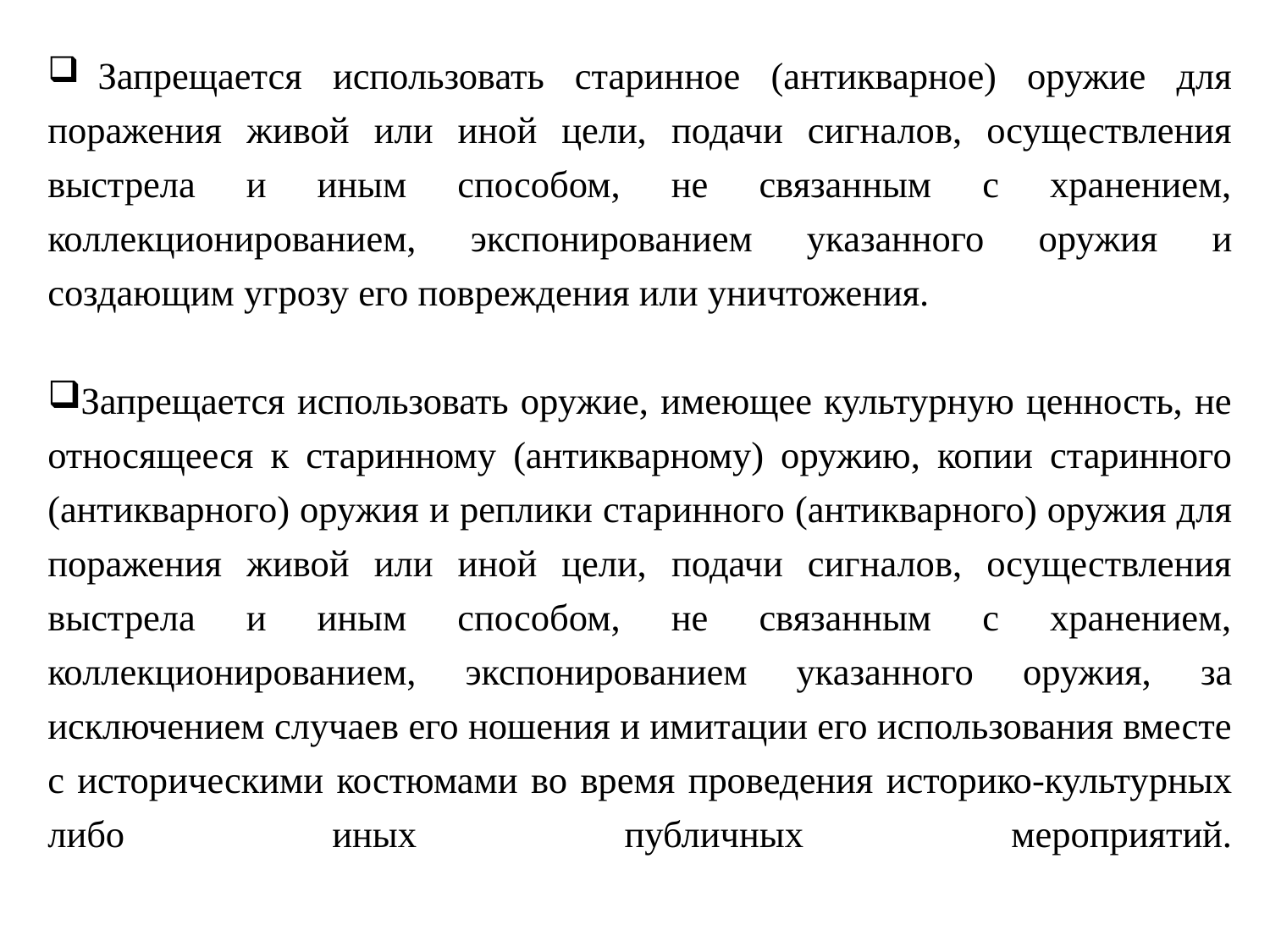

Запрещается использовать старинное (антикварное) оружие для поражения живой или иной цели, подачи сигналов, осуществления выстрела и иным способом, не связанным с хранением, коллекционированием, экспонированием указанного оружия и создающим угрозу его повреждения или уничтожения.

 Запрещается использовать оружие, имеющее культурную ценность, не относящееся к старинному (антикварному) оружию, копии старинного (антикварного) оружия и реплики старинного (антикварного) оружия для поражения живой или иной цели, подачи сигналов, осуществления выстрела и иным способом, не связанным с хранением, коллекционированием, экспонированием указанного оружия, за исключением случаев его ношения и имитации его использования вместе с историческими костюмами во время проведения историко-культурных либо иных публичных мероприятий.